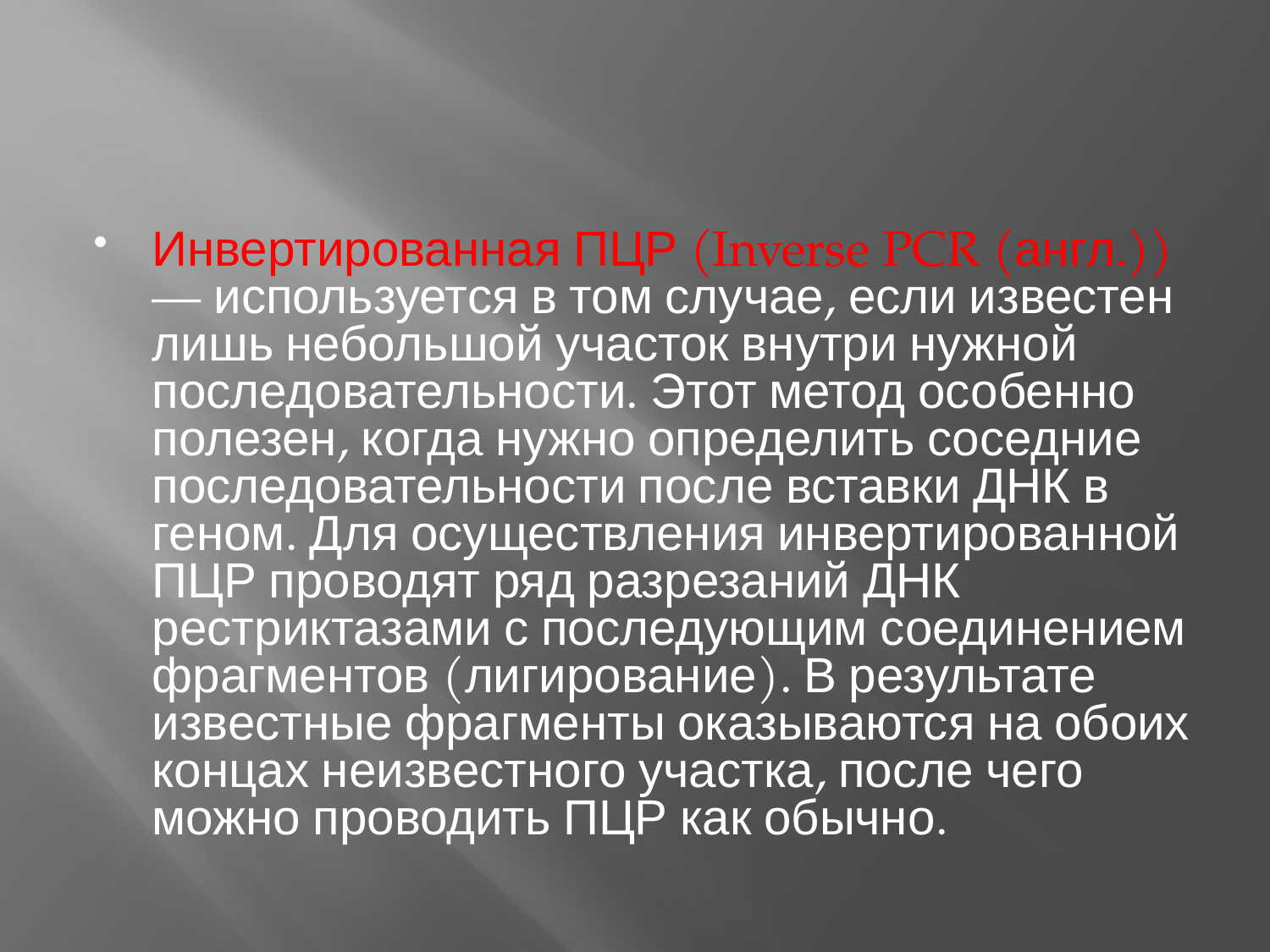

#
Инвертированная ПЦР (Inverse PCR (англ.)) — используется в том случае, если известен лишь небольшой участок внутри нужной последовательности. Этот метод особенно полезен, когда нужно определить соседние последовательности после вставки ДНК в геном. Для осуществления инвертированной ПЦР проводят ряд разрезаний ДНК рестриктазами с последующим соединением фрагментов (лигирование). В результате известные фрагменты оказываются на обоих концах неизвестного участка, после чего можно проводить ПЦР как обычно.